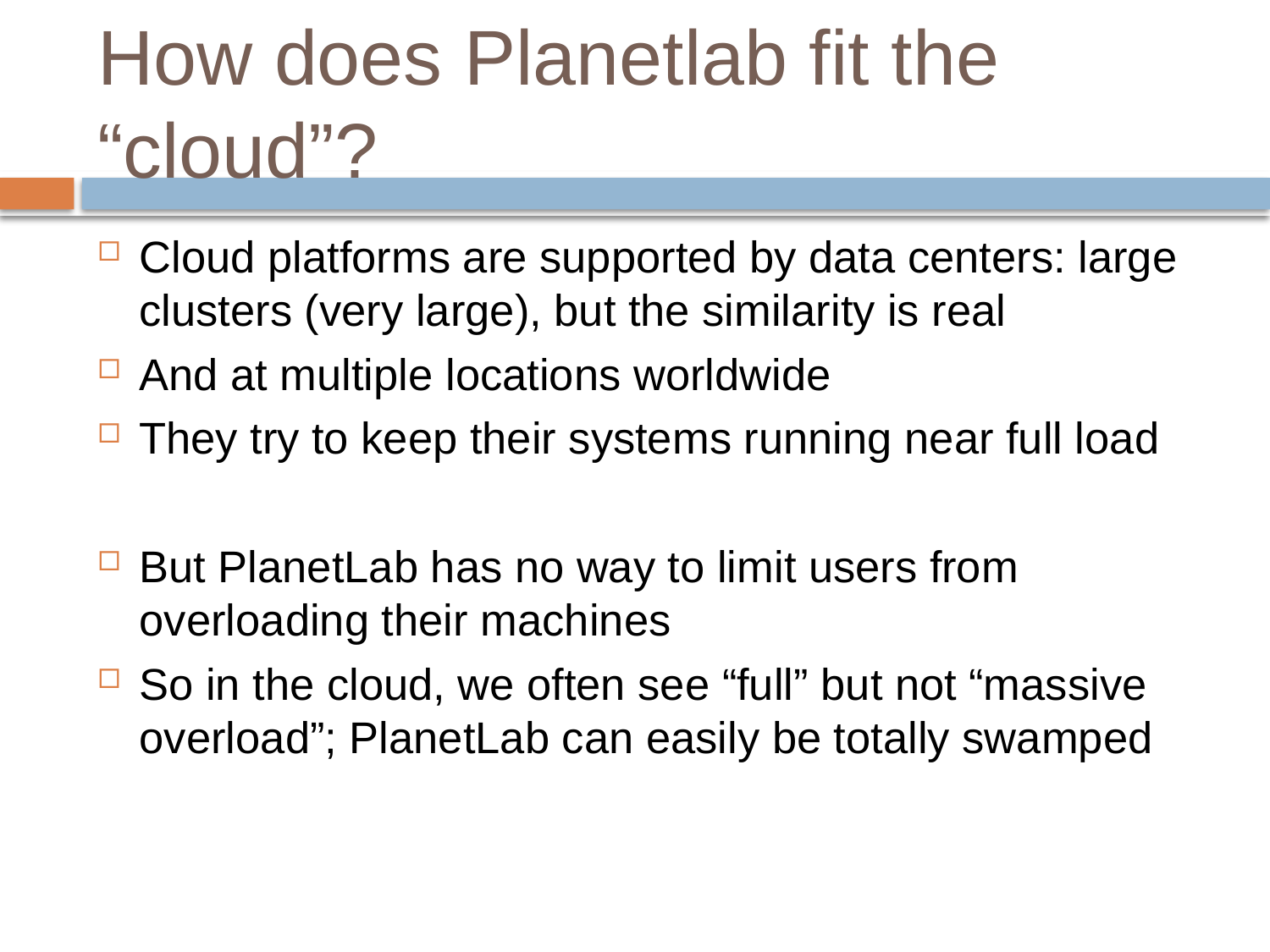

# How does Planetlab fit the “cloud”?
Cloud platforms are supported by data centers: large clusters (very large), but the similarity is real
And at multiple locations worldwide
They try to keep their systems running near full load

But PlanetLab has no way to limit users from overloading their machines
So in the cloud, we often see “full” but not “massive overload”; PlanetLab can easily be totally swamped